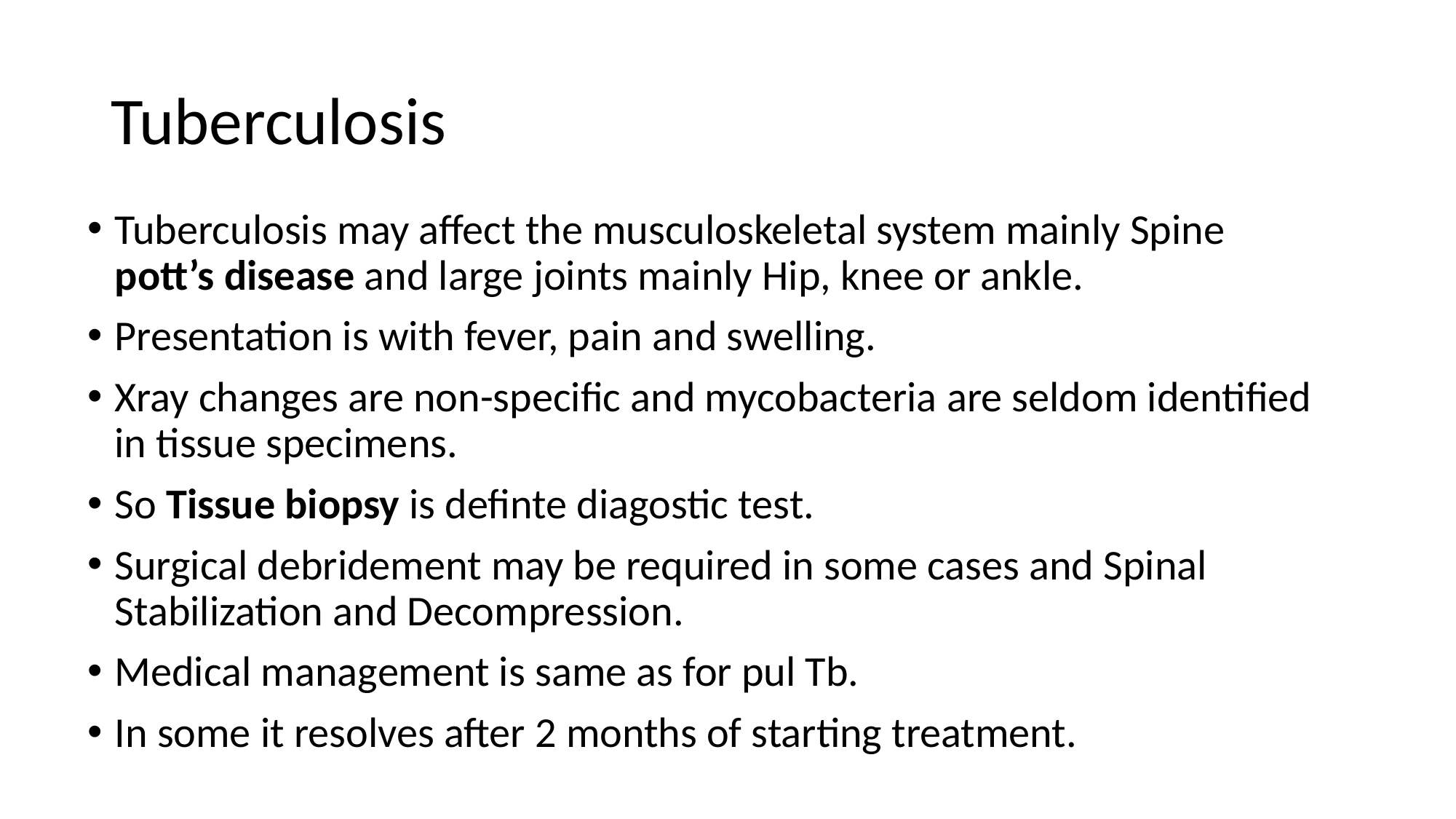

# Tuberculosis
Tuberculosis may affect the musculoskeletal system mainly Spine pott’s disease and large joints mainly Hip, knee or ankle.
Presentation is with fever, pain and swelling.
Xray changes are non-specific and mycobacteria are seldom identified in tissue specimens.
So Tissue biopsy is definte diagostic test.
Surgical debridement may be required in some cases and Spinal Stabilization and Decompression.
Medical management is same as for pul Tb.
In some it resolves after 2 months of starting treatment.